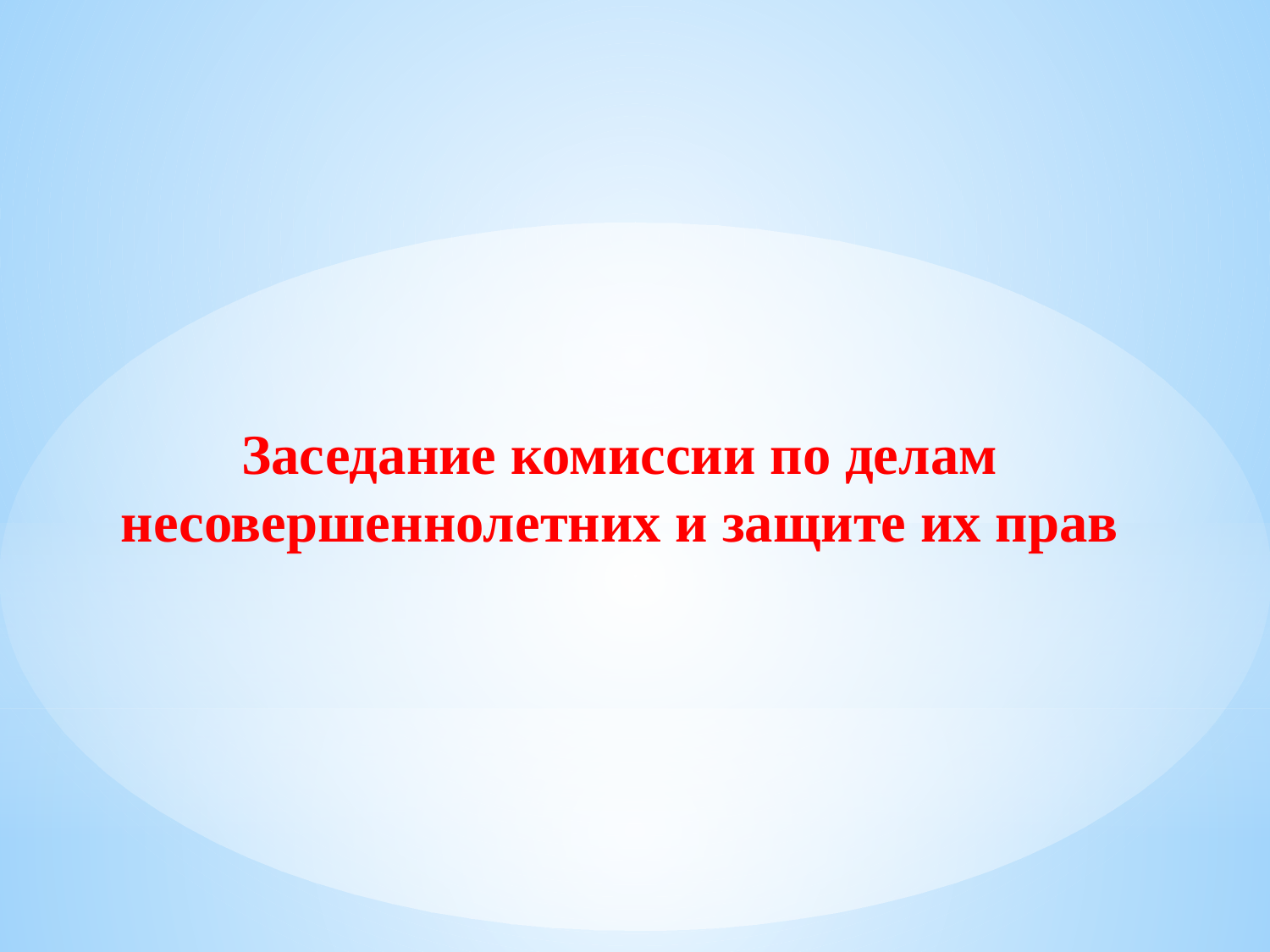

Заседание комиссии по делам несовершеннолетних и защите их прав